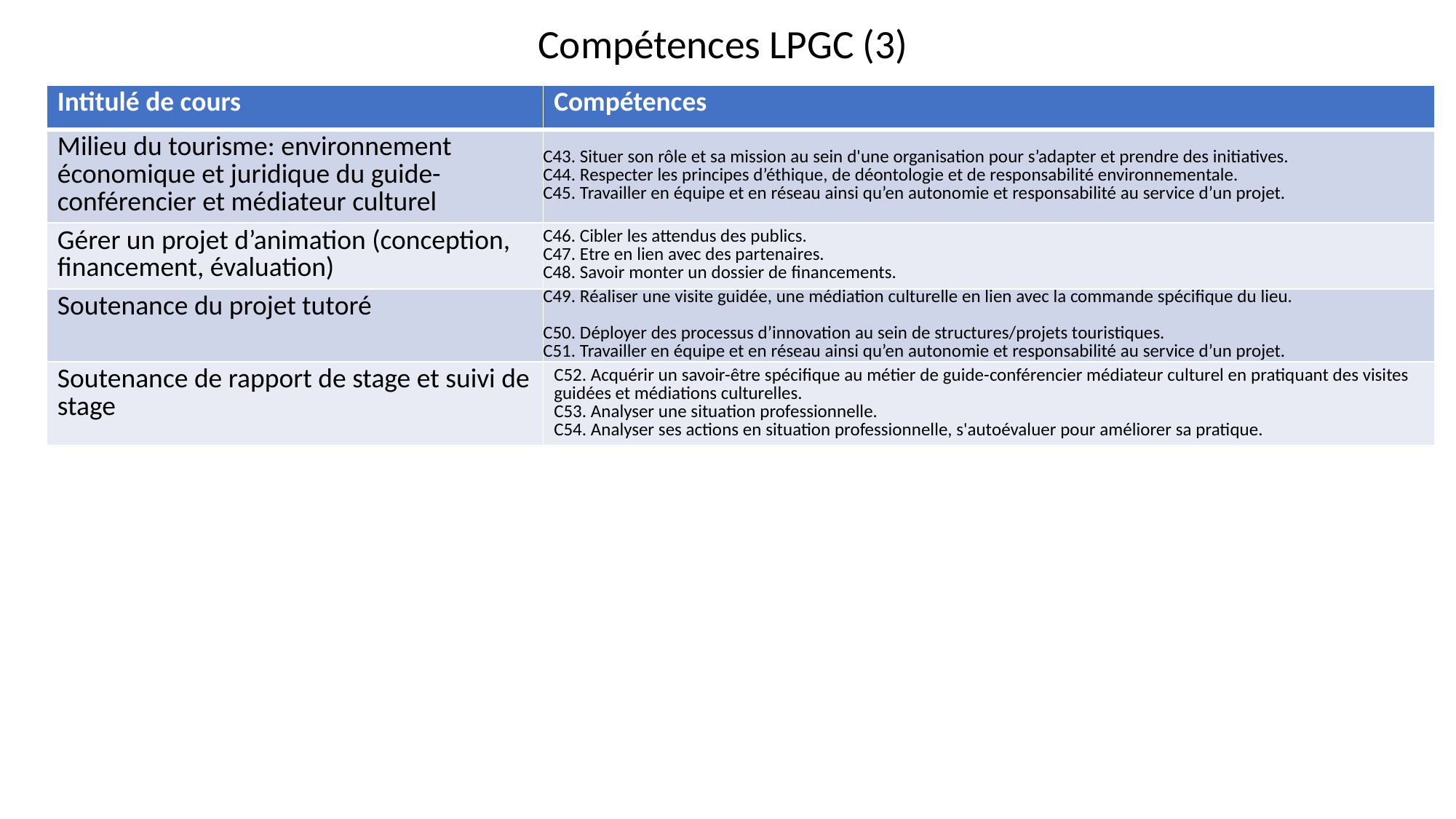

Compétences LPGC (3)
| Intitulé de cours | Compétences |
| --- | --- |
| Milieu du tourisme: environnement économique et juridique du guide-conférencier et médiateur culturel | C43. Situer son rôle et sa mission au sein d'une organisation pour s’adapter et prendre des initiatives. C44. Respecter les principes d’éthique, de déontologie et de responsabilité environnementale. C45. Travailler en équipe et en réseau ainsi qu’en autonomie et responsabilité au service d’un projet. |
| Gérer un projet d’animation (conception, financement, évaluation) | C46. Cibler les attendus des publics. C47. Etre en lien avec des partenaires. C48. Savoir monter un dossier de financements. |
| Soutenance du projet tutoré | C49. Réaliser une visite guidée, une médiation culturelle en lien avec la commande spécifique du lieu. C50. Déployer des processus d’innovation au sein de structures/projets touristiques. C51. Travailler en équipe et en réseau ainsi qu’en autonomie et responsabilité au service d’un projet. |
| Soutenance de rapport de stage et suivi de stage | C52. Acquérir un savoir-être spécifique au métier de guide-conférencier médiateur culturel en pratiquant des visites guidées et médiations culturelles. C53. Analyser une situation professionnelle. C54. Analyser ses actions en situation professionnelle, s'autoévaluer pour améliorer sa pratique. |